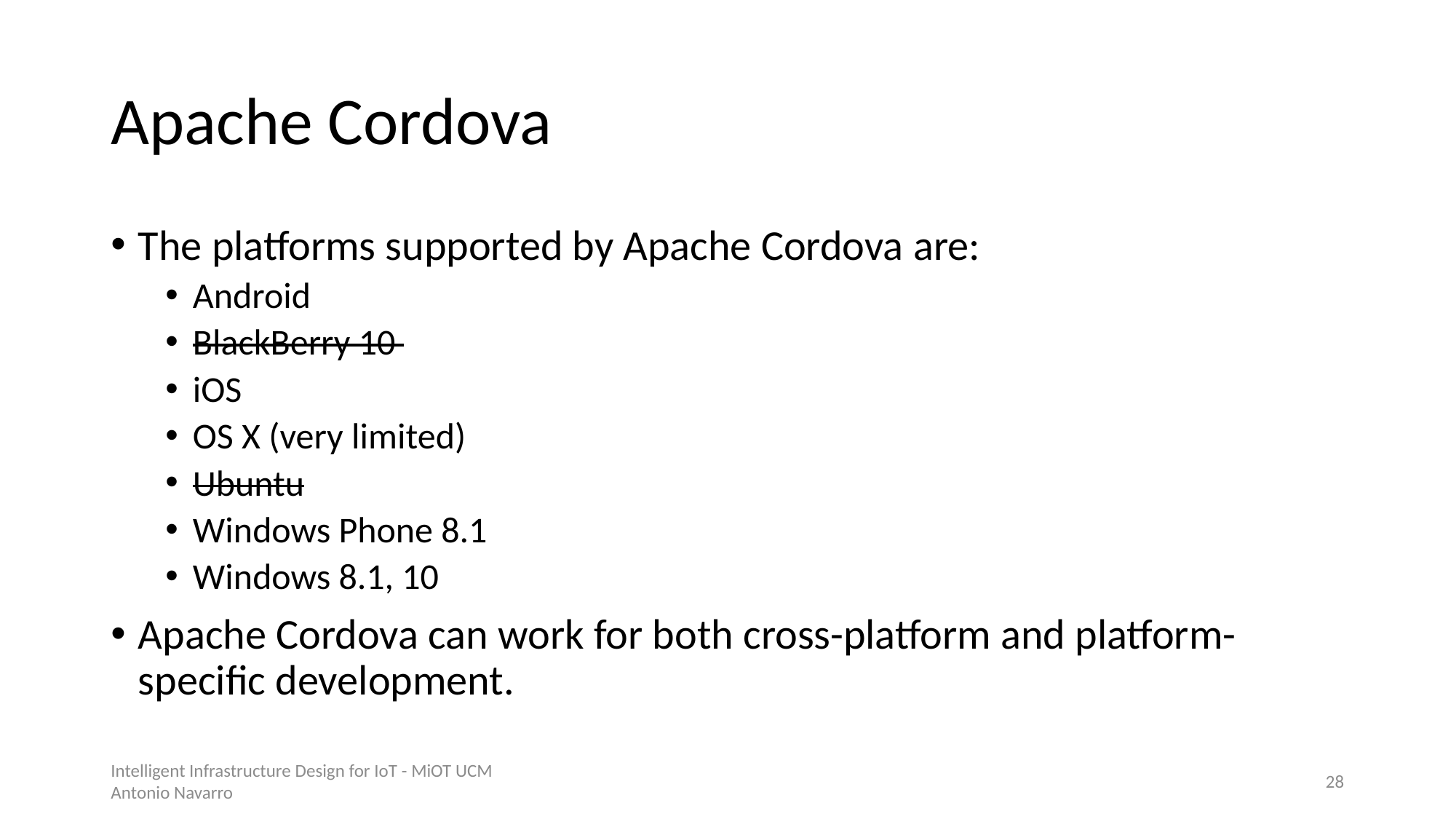

# Apache Cordova
The platforms supported by Apache Cordova are:
Android
BlackBerry 10
iOS
OS X (very limited)
Ubuntu
Windows Phone 8.1
Windows 8.1, 10
Apache Cordova can work for both cross-platform and platform-specific development.

Intelligent Infrastructure Design for IoT - MiOT UCM
Antonio Navarro
28